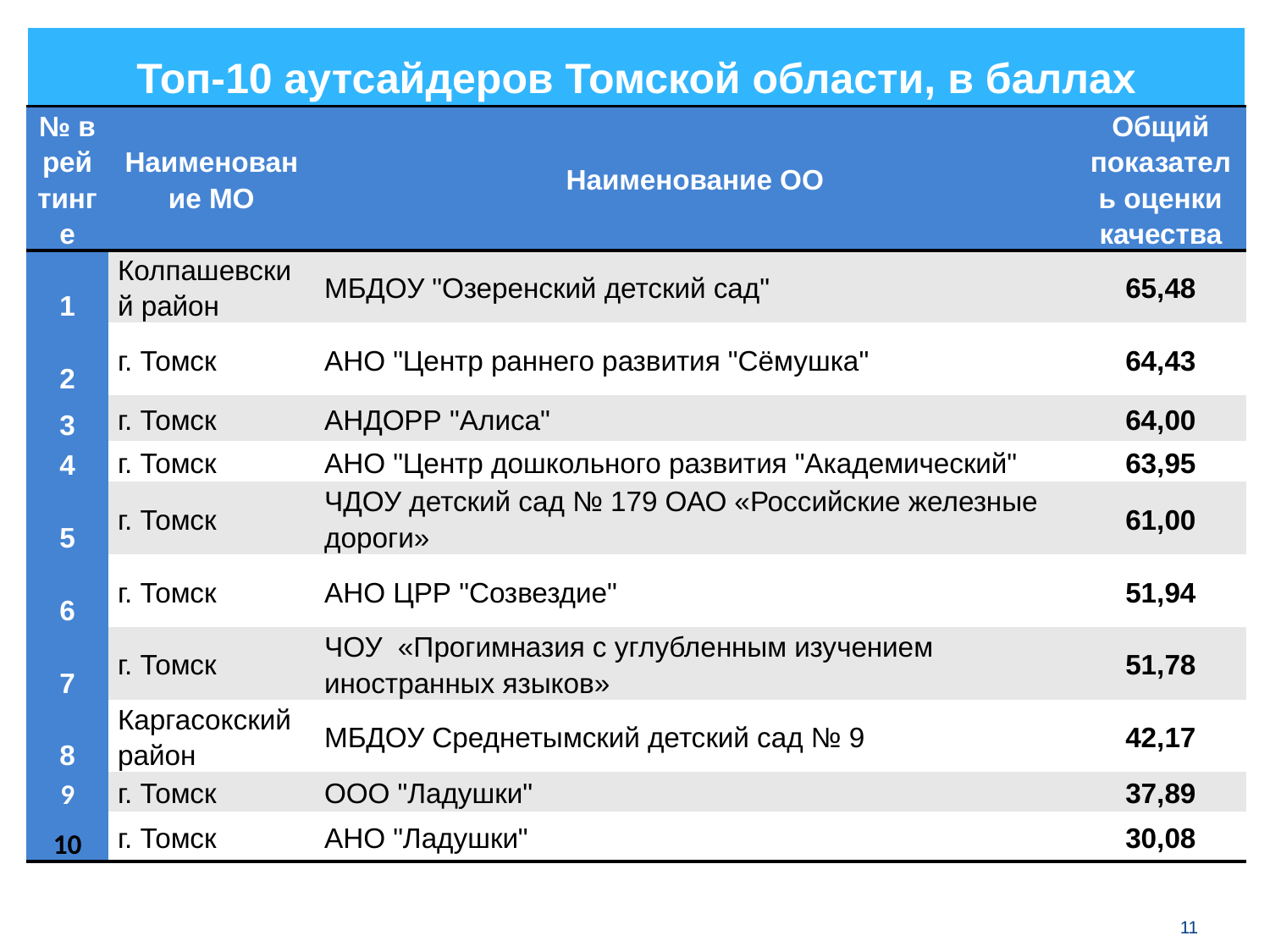

Топ-10 аутсайдеров Томской области, в баллах
| № в рейтинге | Наименование МО | Наименование ОО | Общий показатель оценки качества |
| --- | --- | --- | --- |
| 1 | Колпашевский район | МБДОУ "Озеренский детский сад" | 65,48 |
| 2 | г. Томск | АНО "Центр раннего развития "Сёмушка" | 64,43 |
| 3 | г. Томск | АНДОРР "Алиса" | 64,00 |
| 4 | г. Томск | АНО "Центр дошкольного развития "Академический" | 63,95 |
| 5 | г. Томск | ЧДОУ детский сад № 179 ОАО «Российские железные дороги» | 61,00 |
| 6 | г. Томск | АНО ЦРР "Созвездие" | 51,94 |
| 7 | г. Томск | ЧОУ «Прогимназия с углубленным изучением иностранных языков» | 51,78 |
| 8 | Каргасокский район | МБДОУ Среднетымский детский сад № 9 | 42,17 |
| 9 | г. Томск | ООО "Ладушки" | 37,89 |
| 10 | г. Томск | АНО "Ладушки" | 30,08 |
11